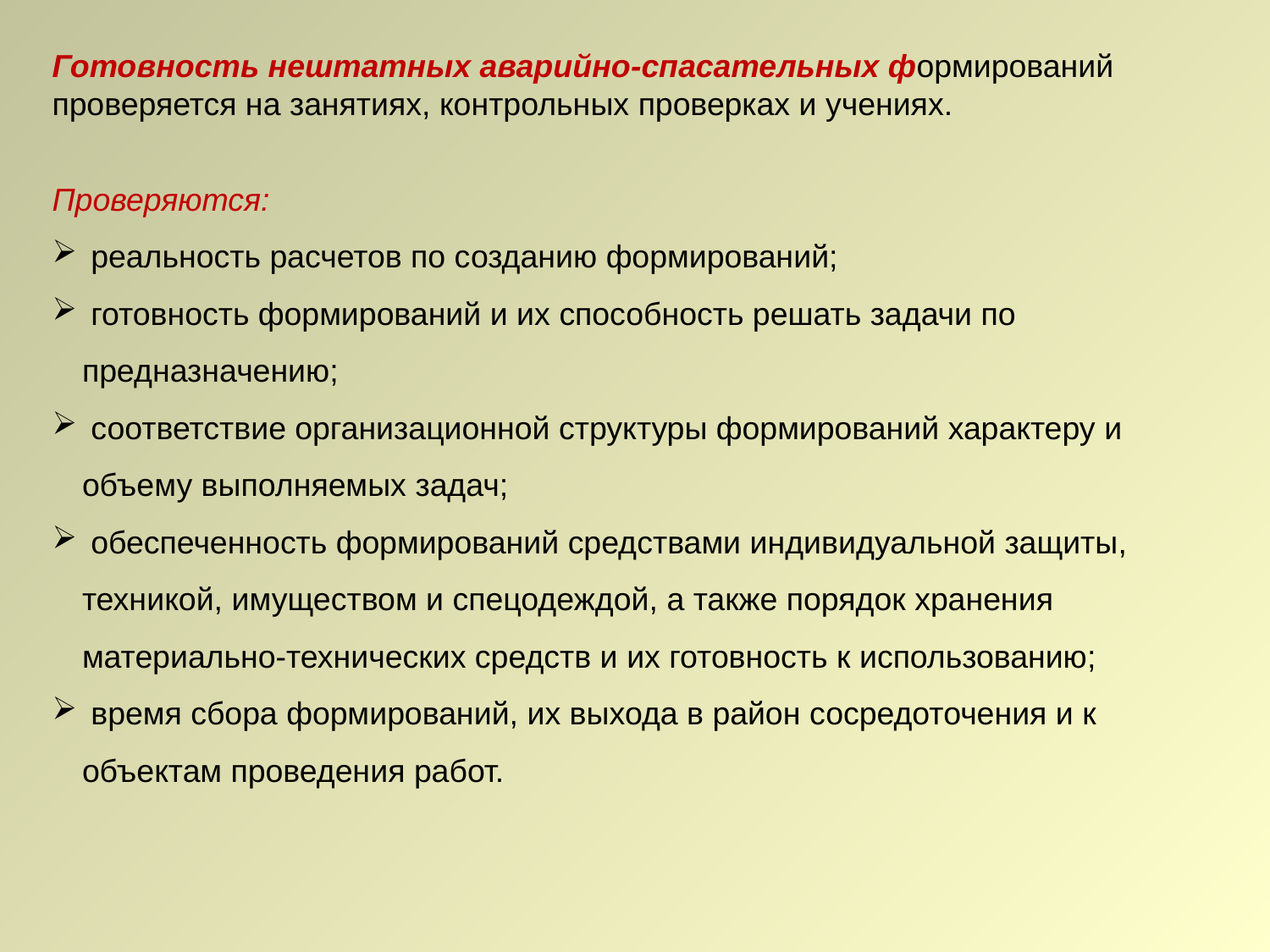

Готовность нештатных аварийно-спасательных формирований проверяется на занятиях, контрольных проверках и учениях.

Проверяются:
 реальность расчетов по созданию формирований;
 готовность формирований и их способность решать задачи по предназначению;
 соответствие организационной структуры формирований характеру и объему выполняемых задач;
 обеспеченность формирований средствами индивидуальной защиты, техникой, имуществом и спецодеждой, а также порядок хранения материально-технических средств и их готовность к использованию;
 время сбора формирований, их выхода в район сосредоточения и к объектам проведения работ.